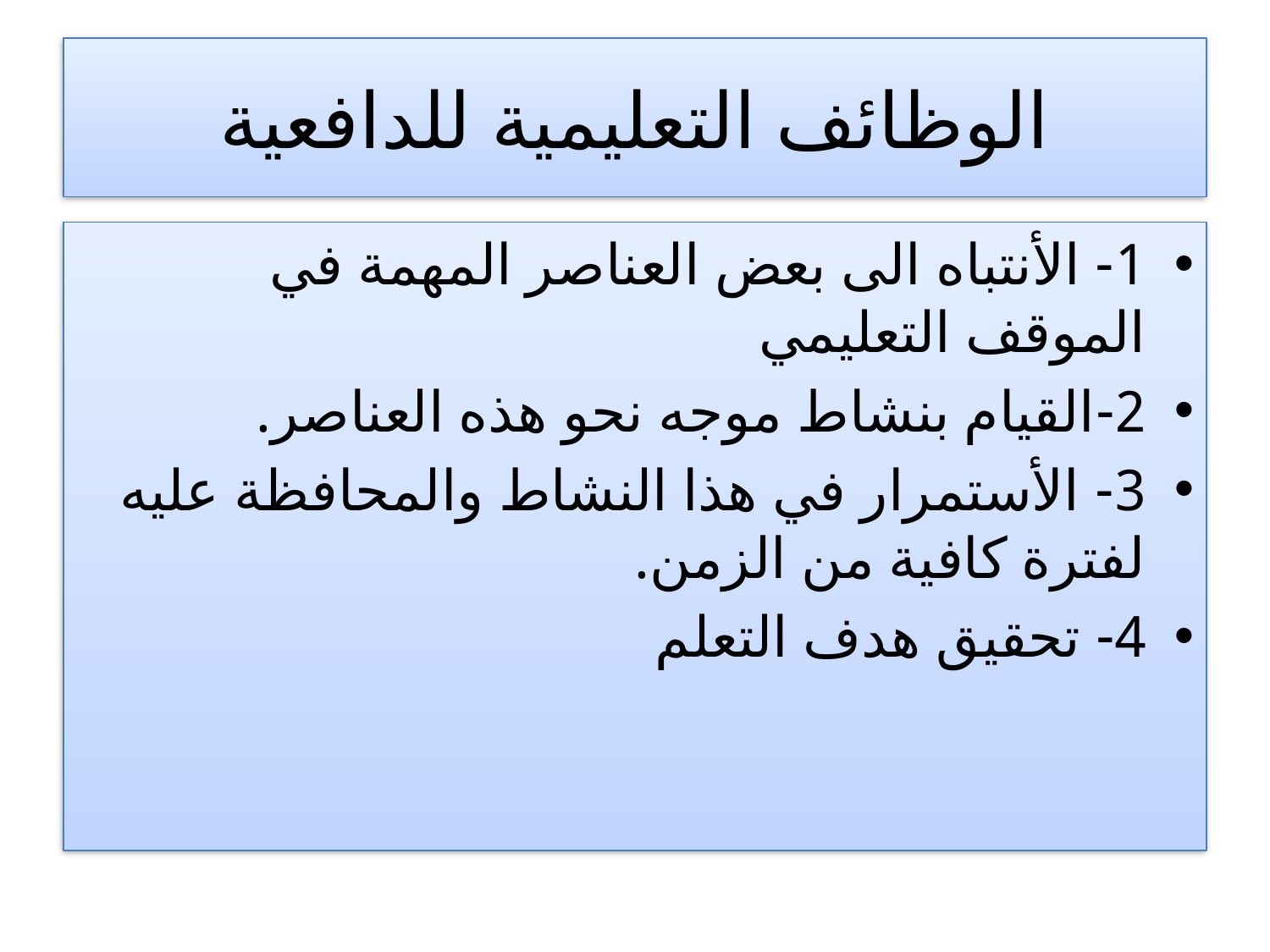

# الوظائف التعليمية للدافعية
1- الأنتباه الى بعض العناصر المهمة في الموقف التعليمي
2-القيام بنشاط موجه نحو هذه العناصر.
3- الأستمرار في هذا النشاط والمحافظة عليه لفترة كافية من الزمن.
4- تحقيق هدف التعلم